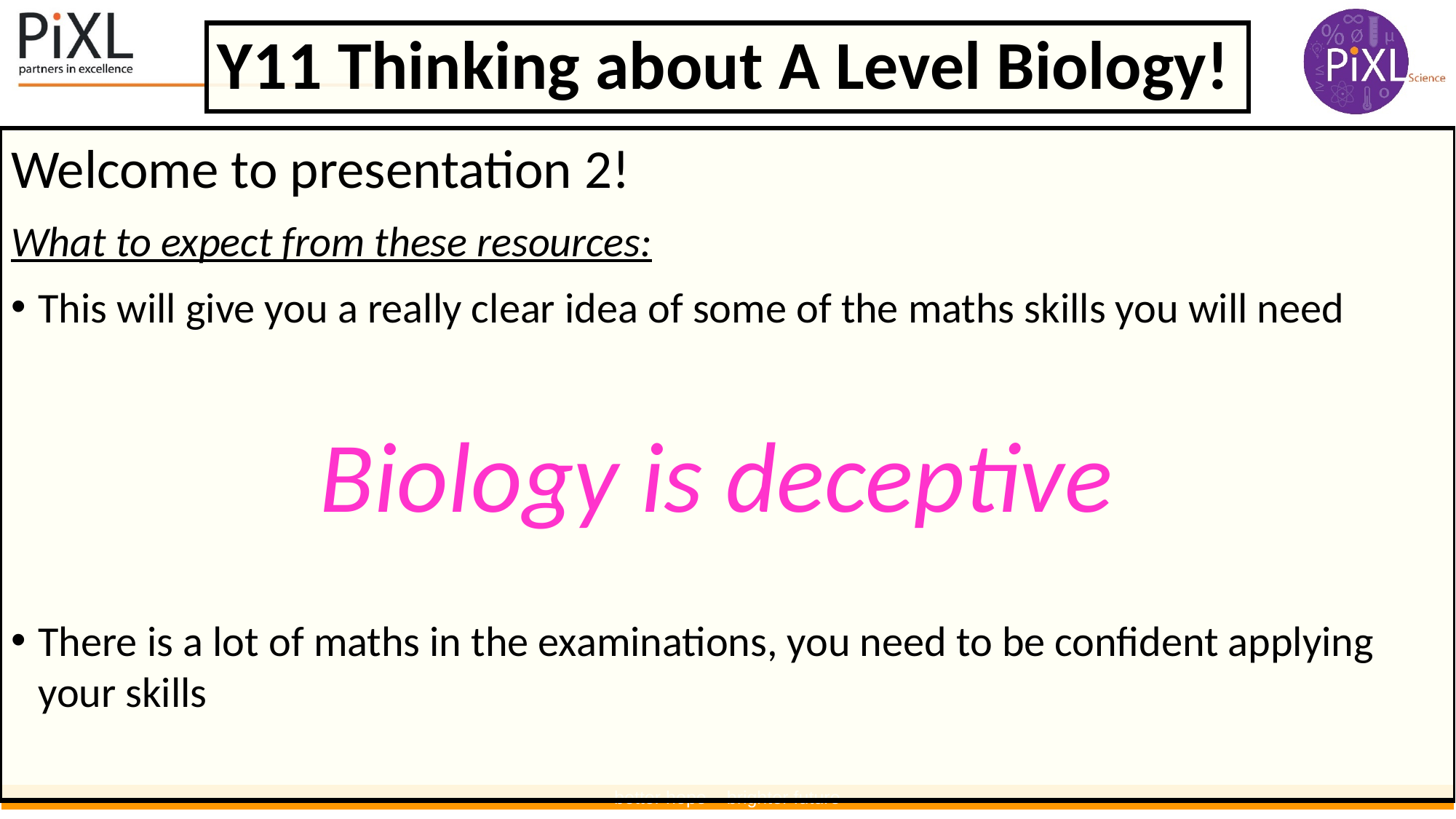

# Y11 Thinking about A Level Biology!
Welcome to presentation 2!
What to expect from these resources:
This will give you a really clear idea of some of the maths skills you will need

Biology is deceptive

There is a lot of maths in the examinations, you need to be confident applying your skills